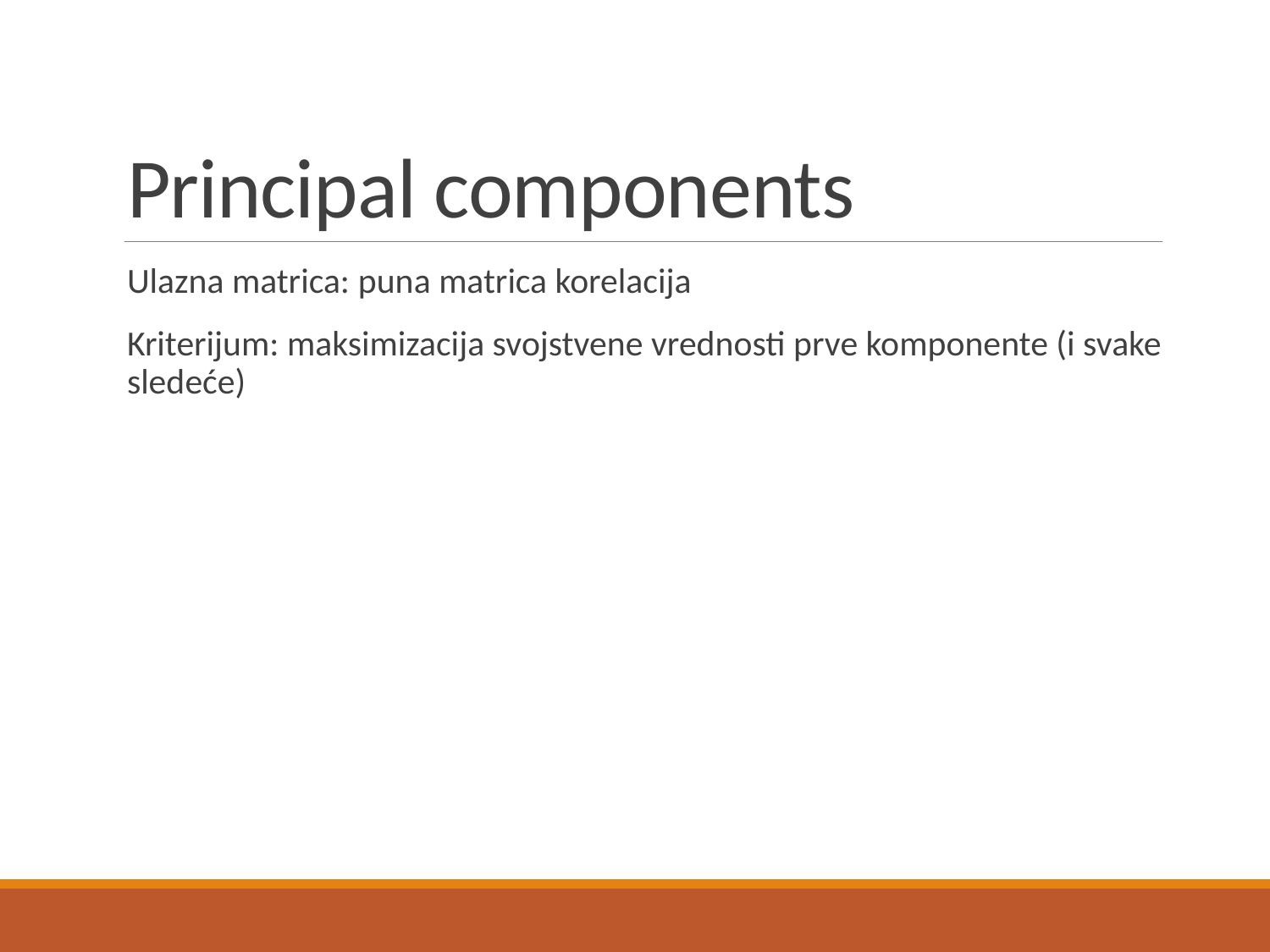

# Principal components
Ulazna matrica: puna matrica korelacija
Kriterijum: maksimizacija svojstvene vrednosti prve komponente (i svake sledeće)